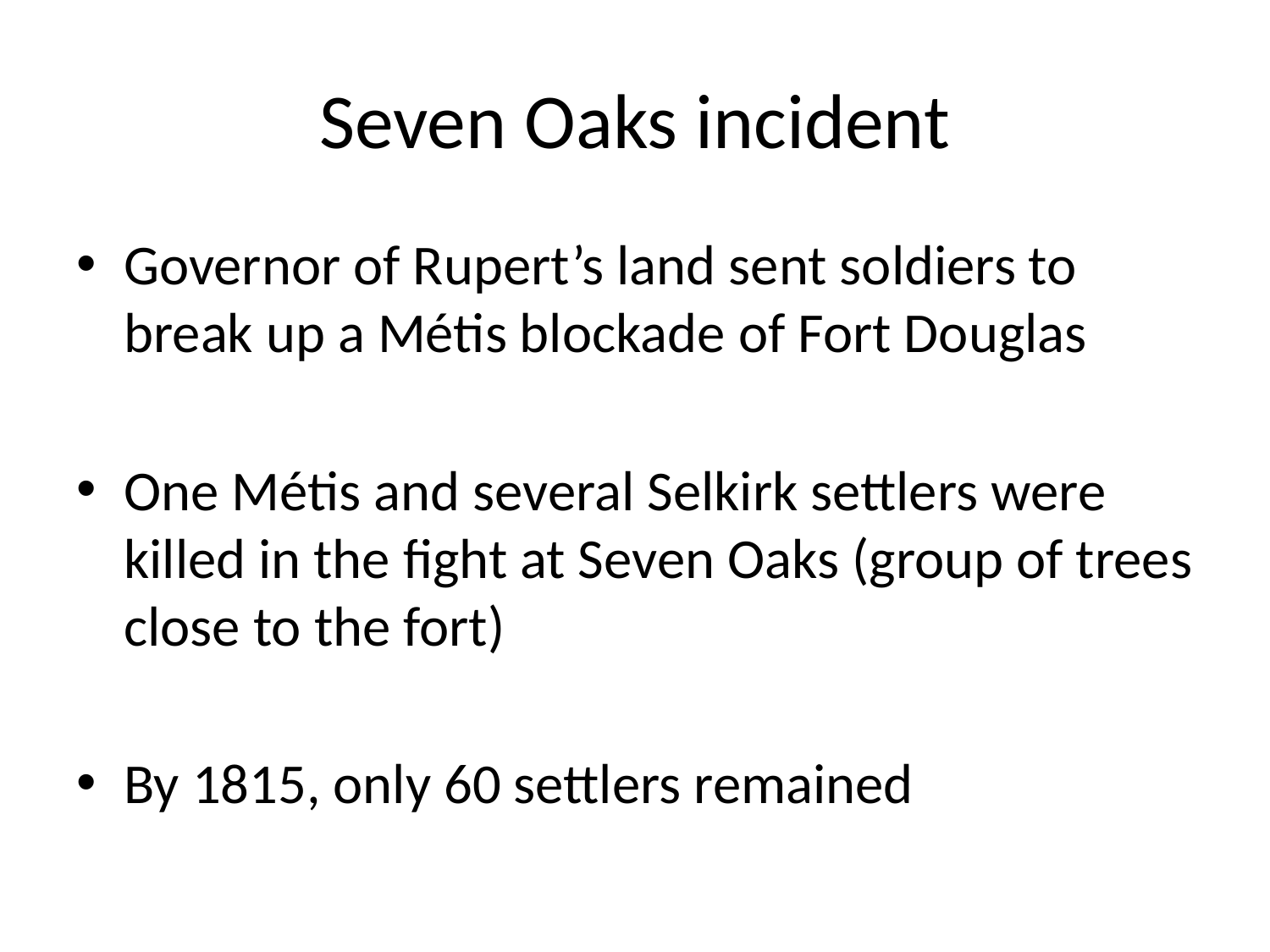

# Seven Oaks incident
Governor of Rupert’s land sent soldiers to break up a Métis blockade of Fort Douglas

One Métis and several Selkirk settlers were killed in the fight at Seven Oaks (group of trees close to the fort)

By 1815, only 60 settlers remained